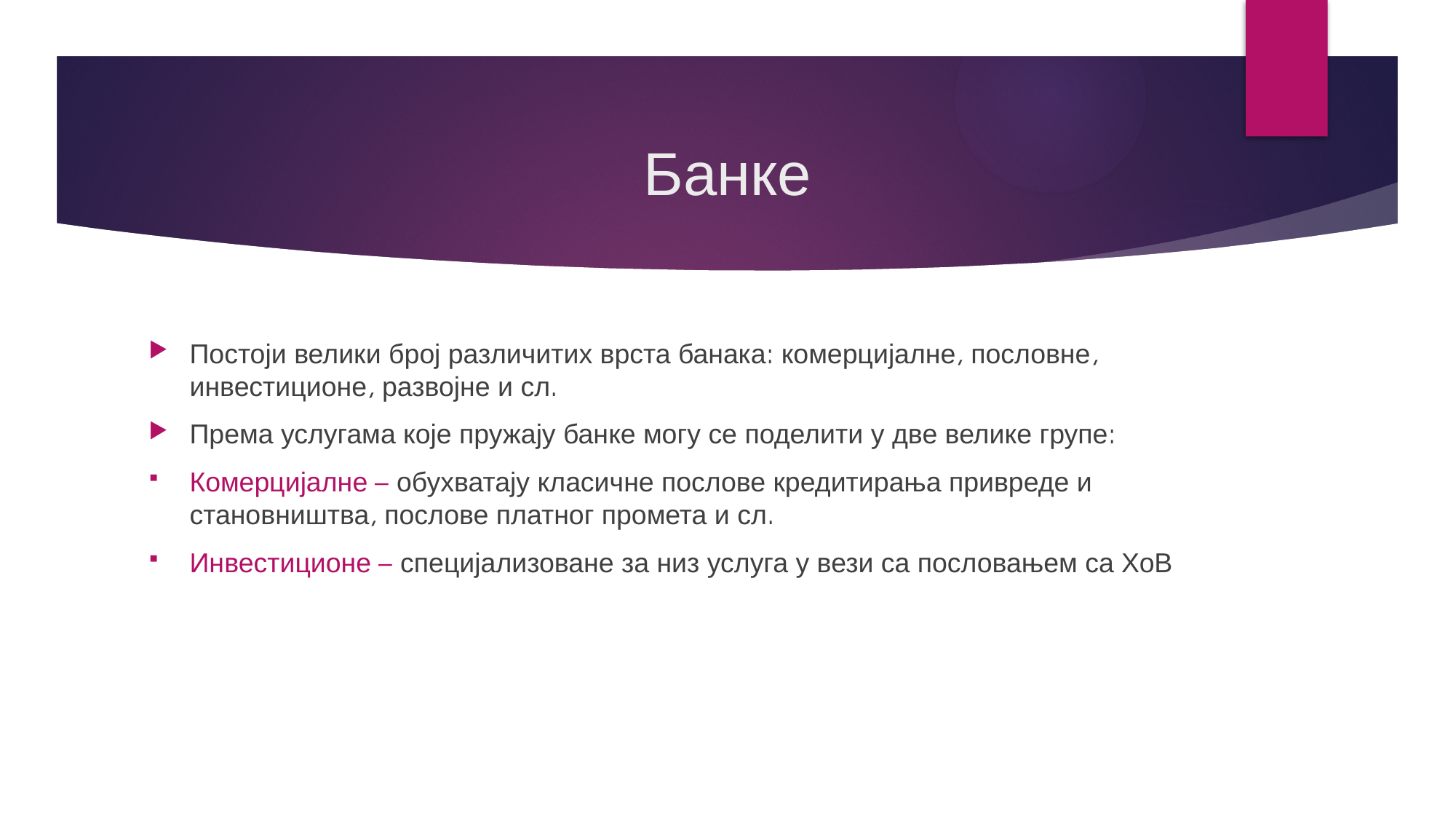

# Банке
Постоји велики број различитих врста банака: комерцијалне, пословне, инвестиционе, развојне и сл.
Према услугама које пружају банке могу се поделити у две велике групе:
Комерцијалне – обухватају класичне послове кредитирања привреде и становништва, послове платног промета и сл.
Инвестиционе – специјализоване за низ услуга у вези са пословањем са ХоВ